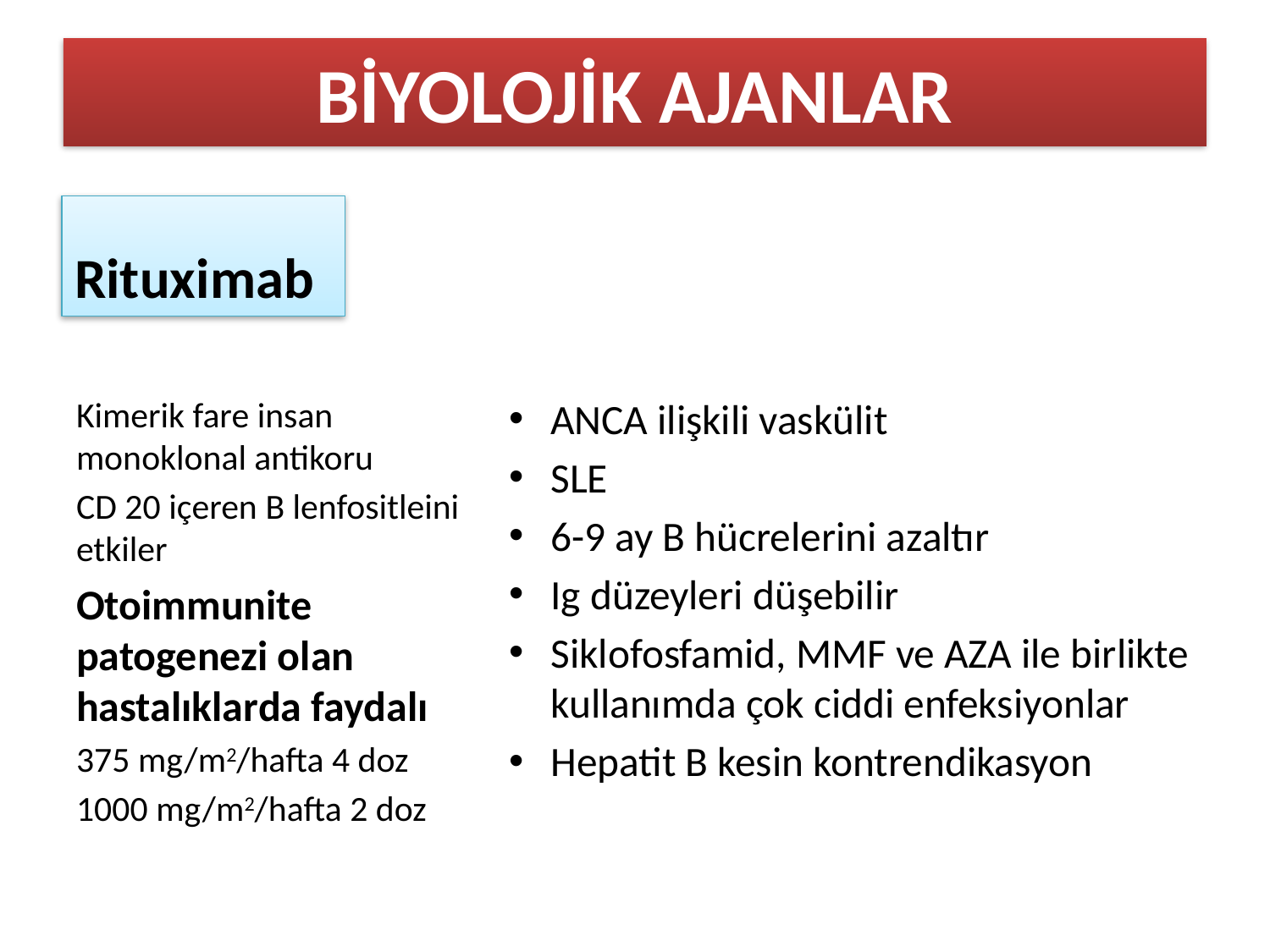

BİYOLOJİK AJANLAR
# Rituximab
Kimerik fare insan monoklonal antikoru
CD 20 içeren B lenfositleini etkiler
Otoimmunite patogenezi olan hastalıklarda faydalı
375 mg/m2/hafta 4 doz
1000 mg/m2/hafta 2 doz

ANCA ilişkili vaskülit
SLE
6-9 ay B hücrelerini azaltır
Ig düzeyleri düşebilir
Siklofosfamid, MMF ve AZA ile birlikte kullanımda çok ciddi enfeksiyonlar
Hepatit B kesin kontrendikasyon